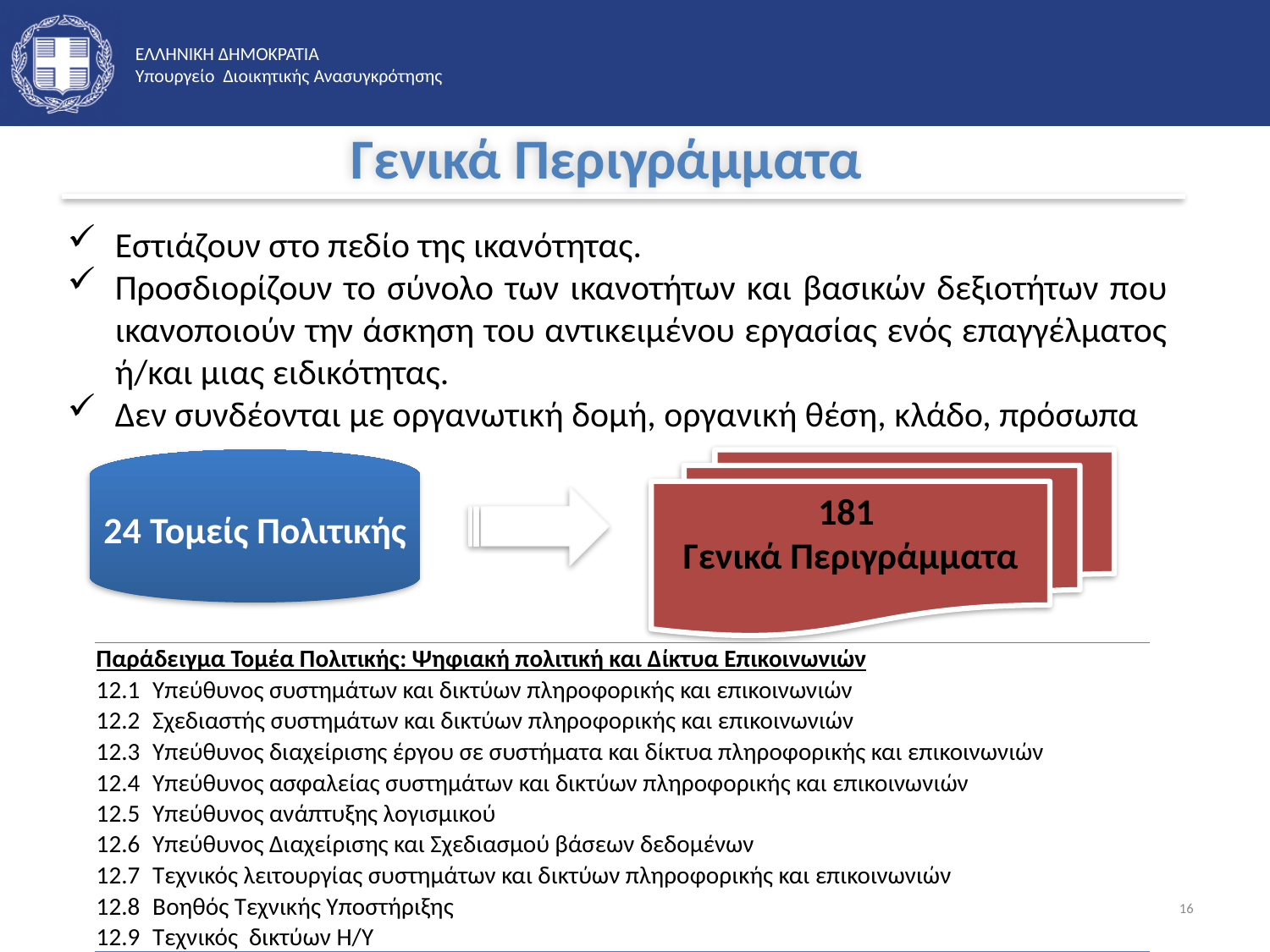

Γενικά Περιγράμματα
Εστιάζουν στο πεδίο της ικανότητας.
Προσδιορίζουν το σύνολο των ικανοτήτων και βασικών δεξιοτήτων που ικανοποιούν την άσκηση του αντικειμένου εργασίας ενός επαγγέλματος ή/και μιας ειδικότητας.
Δεν συνδέονται με οργανωτική δομή, οργανική θέση, κλάδο, πρόσωπα
24 Τομείς Πολιτικής
181
Γενικά Περιγράμματα

| Παράδειγμα Τομέα Πολιτικής: Ψηφιακή πολιτική και Δίκτυα Επικοινωνιών |  |
| --- | --- |
| 12.1 | Υπεύθυνος συστημάτων και δικτύων πληροφορικής και επικοινωνιών |
| 12.2 | Σχεδιαστής συστημάτων και δικτύων πληροφορικής και επικοινωνιών |
| 12.3 | Υπεύθυνος διαχείρισης έργου σε συστήματα και δίκτυα πληροφορικής και επικοινωνιών |
| 12.4 | Υπεύθυνος ασφαλείας συστημάτων και δικτύων πληροφορικής και επικοινωνιών |
| 12.5 | Υπεύθυνος ανάπτυξης λογισμικού |
| 12.6 | Υπεύθυνος Διαχείρισης και Σχεδιασμού βάσεων δεδομένων |
| 12.7 | Τεχνικός λειτουργίας συστημάτων και δικτύων πληροφορικής και επικοινωνιών |
| 12.8 | Βοηθός Τεχνικής Υποστήριξης |
| 12.9 | Τεχνικός δικτύων Η/Υ |
16